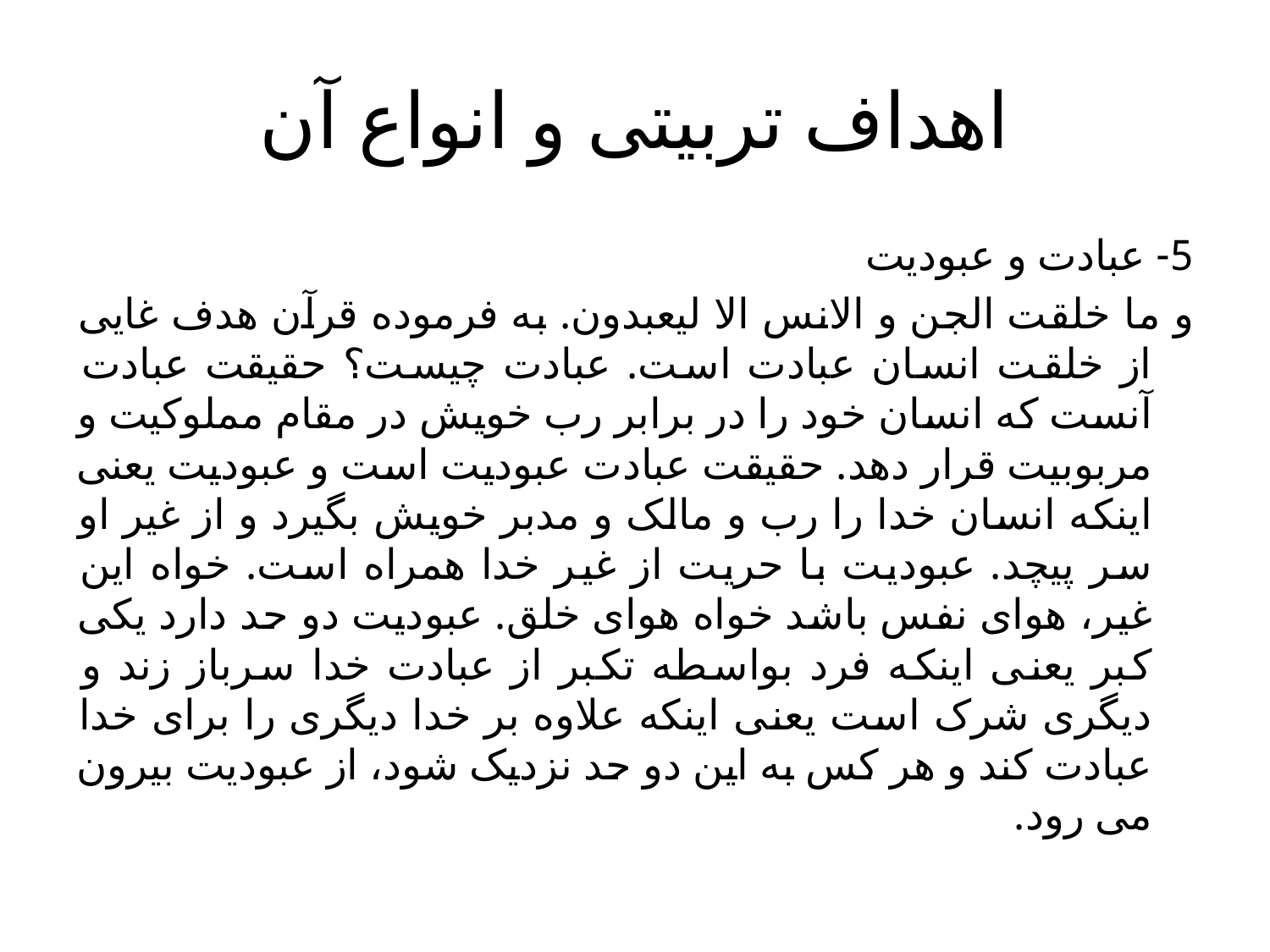

# اهداف تربیتی و انواع آن
5- عبادت و عبودیت
و ما خلقت الجن و الانس الا لیعبدون. به فرموده قرآن هدف غایی از خلقت انسان عبادت است. عبادت چیست؟ حقیقت عبادت آنست که انسان خود را در برابر رب خویش در مقام مملوکیت و مربوبیت قرار دهد. حقیقت عبادت عبودیت است و عبودیت یعنی اینکه انسان خدا را رب و مالک و مدبر خویش بگیرد و از غیر او سر پیچد. عبودیت با حریت از غیر خدا همراه است. خواه این غیر، هوای نفس باشد خواه هوای خلق. عبودیت دو حد دارد یکی کبر یعنی اینکه فرد بواسطه تکبر از عبادت خدا سرباز زند و دیگری شرک است یعنی اینکه علاوه بر خدا دیگری را برای خدا عبادت کند و هر کس به این دو حد نزدیک شود، از عبودیت بیرون می رود.